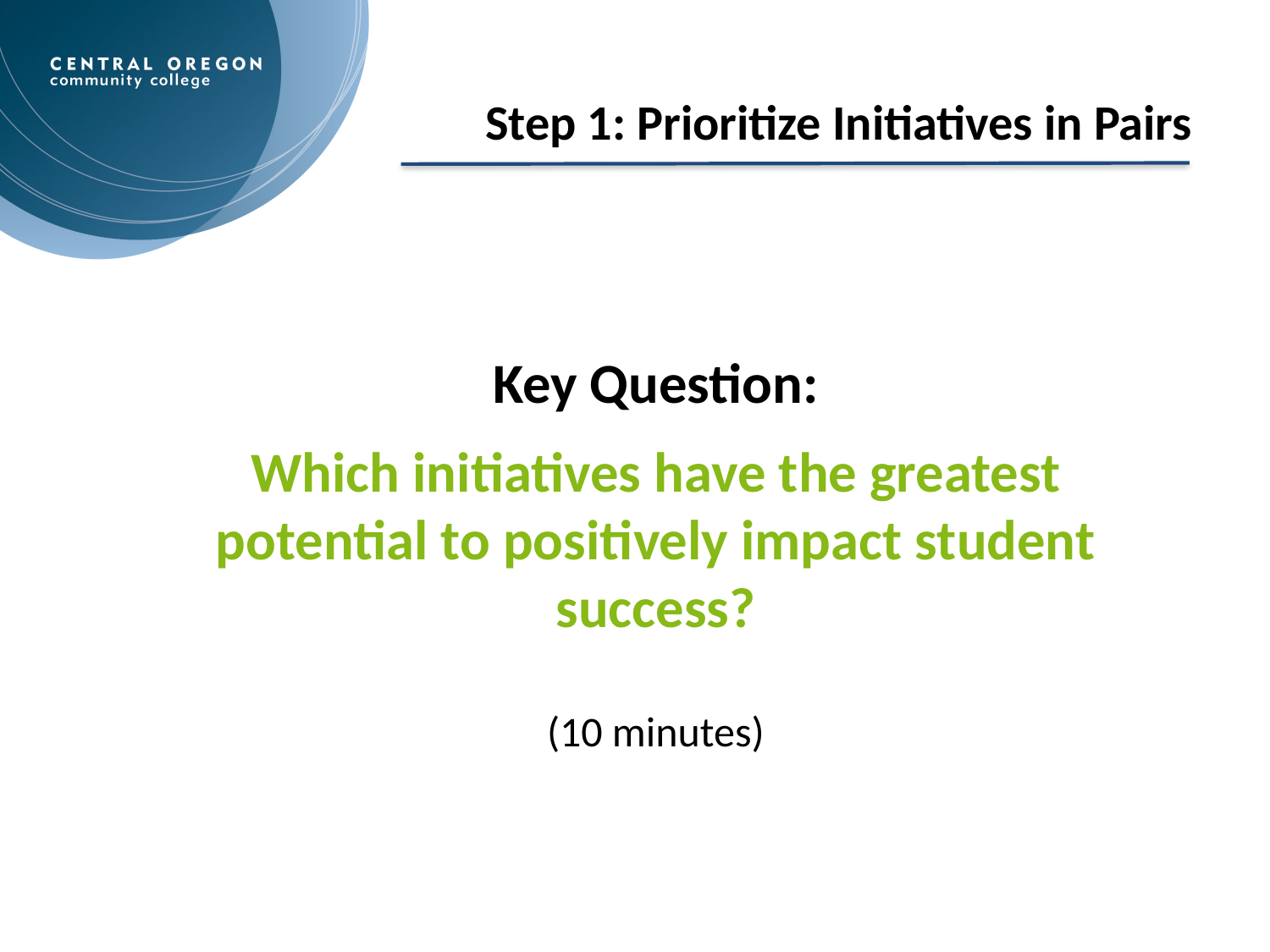

Step 1: Prioritize Initiatives in Pairs

Key Question:
Which initiatives have the greatest potential to positively impact student success?

(10 minutes)